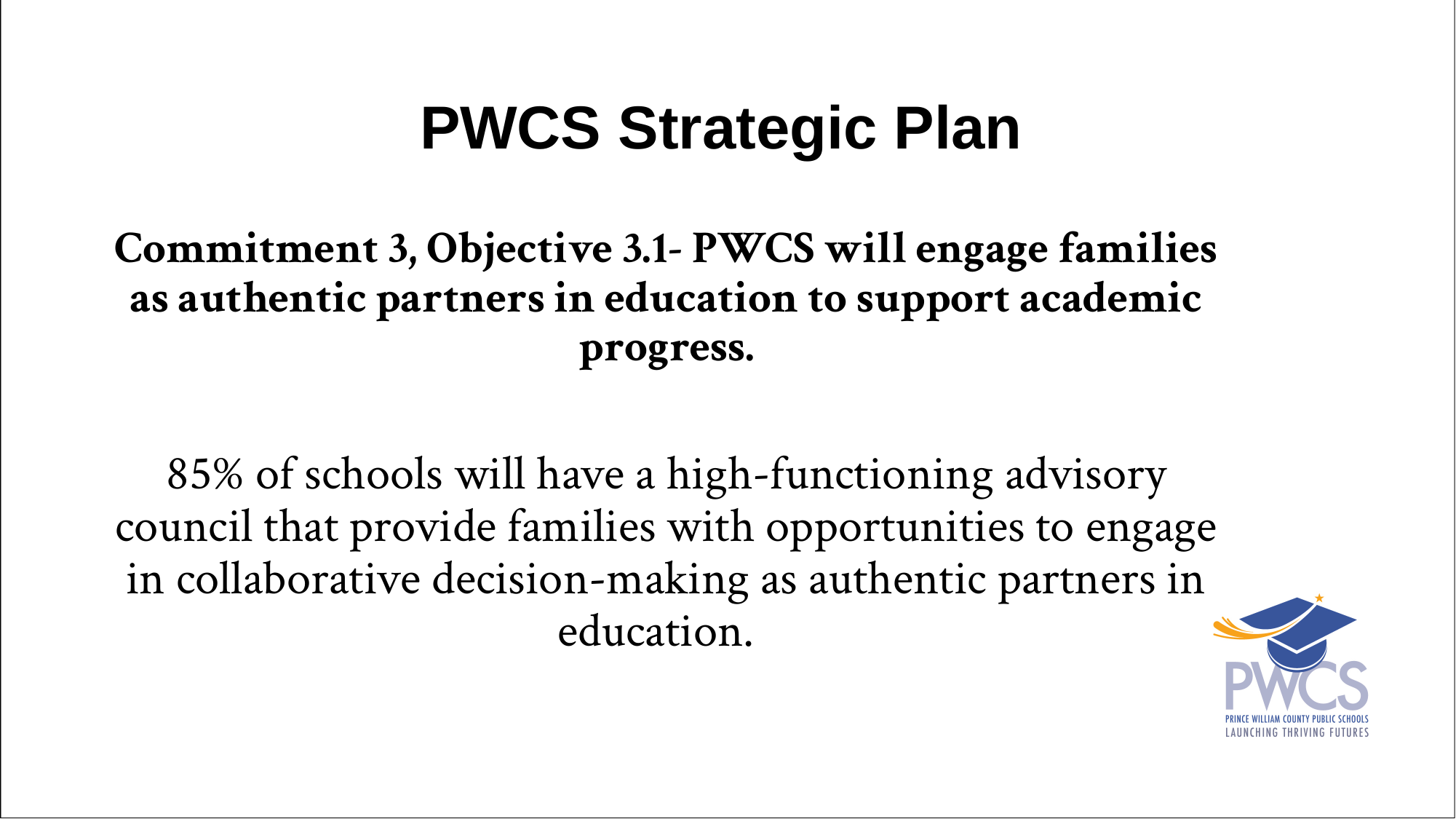

PWCS Strategic Plan

Commitment 3, Objective 3.1- PWCS will engage families as authentic partners in education to support academic progress.

85% of schools will have a high-functioning advisory council that provide families with opportunities to engage in collaborative decision-making as authentic partners in education.